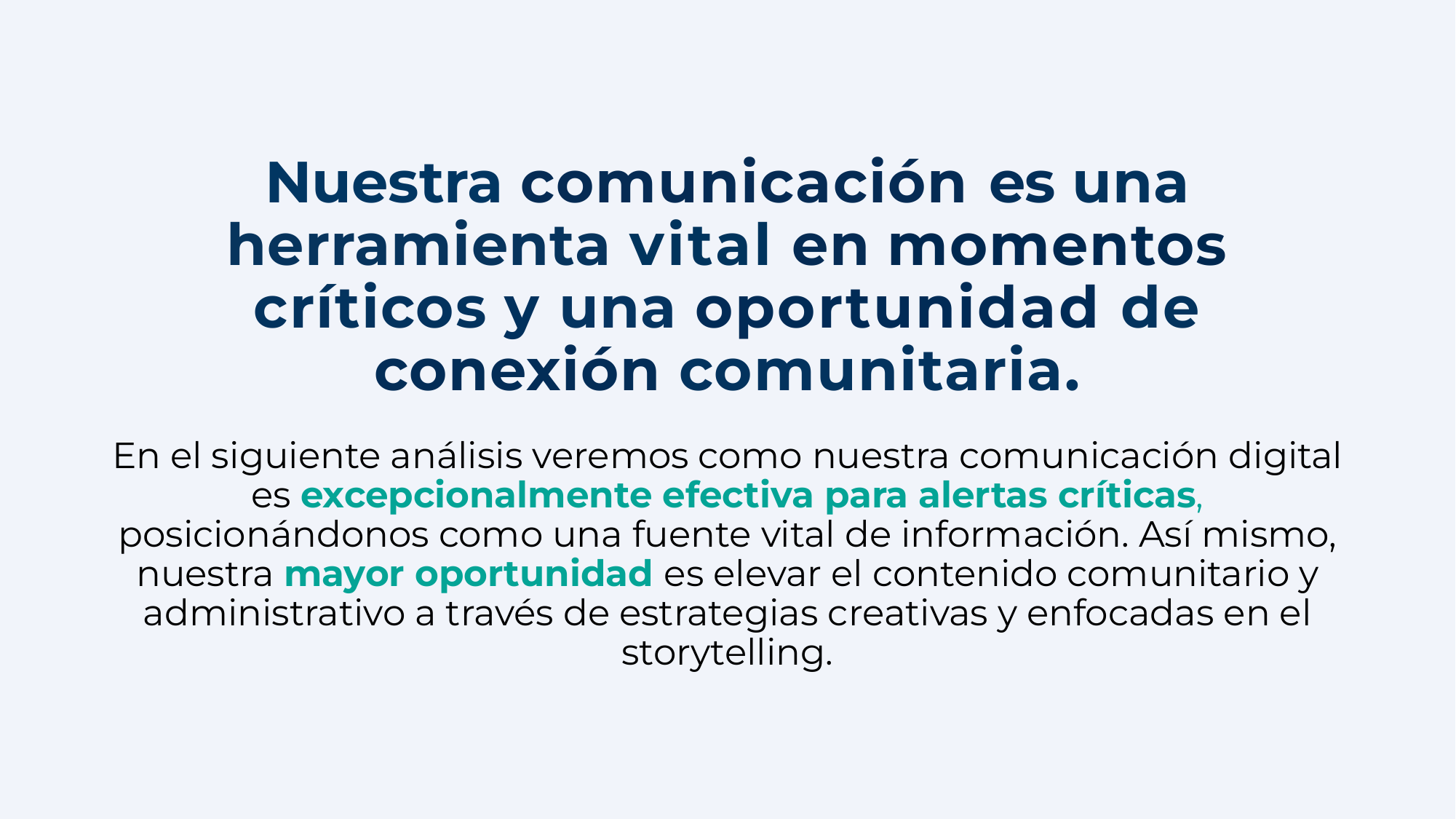

# Nuestra comunicación es una herramienta vital en momentos críticos y una oportunidad de conexión comunitaria.
En el siguiente análisis veremos como nuestra comunicación digital es excepcionalmente efectiva para alertas críticas, posicionándonos como una fuente vital de información. Así mismo, nuestra mayor oportunidad es elevar el contenido comunitario y administrativo a través de estrategias creativas y enfocadas en el storytelling.